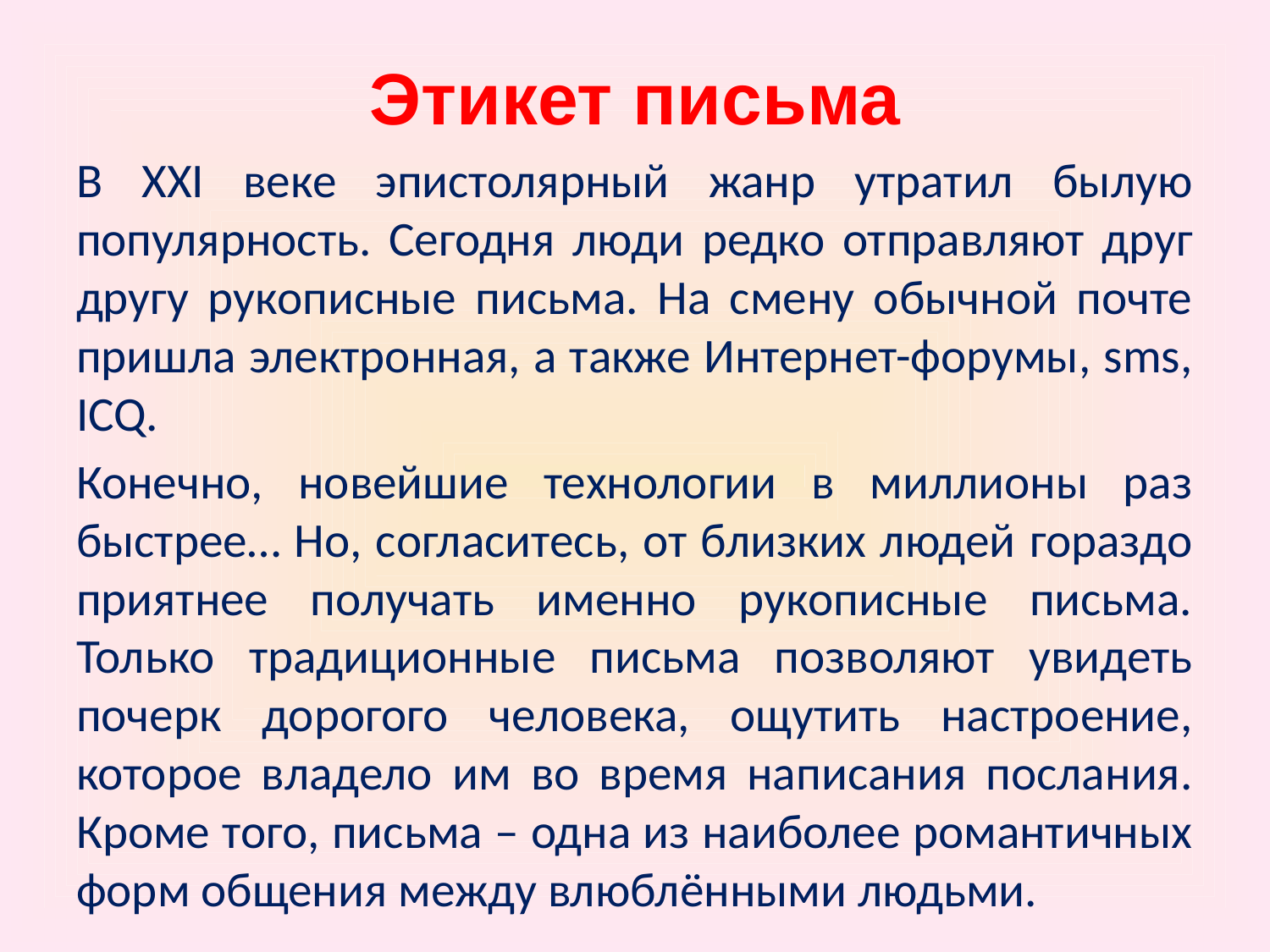

Этикет письма
В XXI веке эпистолярный жанр утратил былую популярность. Сегодня люди редко отправляют друг другу рукописные письма. На смену обычной почте пришла электронная, а также Интернет-форумы, sms, ICQ.
Конечно, новейшие технологии в миллионы раз быстрее… Но, согласитесь, от близких людей гораздо приятнее получать именно рукописные письма. Только традиционные письма позволяют увидеть почерк дорогого человека, ощутить настроение, которое владело им во время написания послания. Кроме того, письма – одна из наиболее романтичных форм общения между влюблёнными людьми.